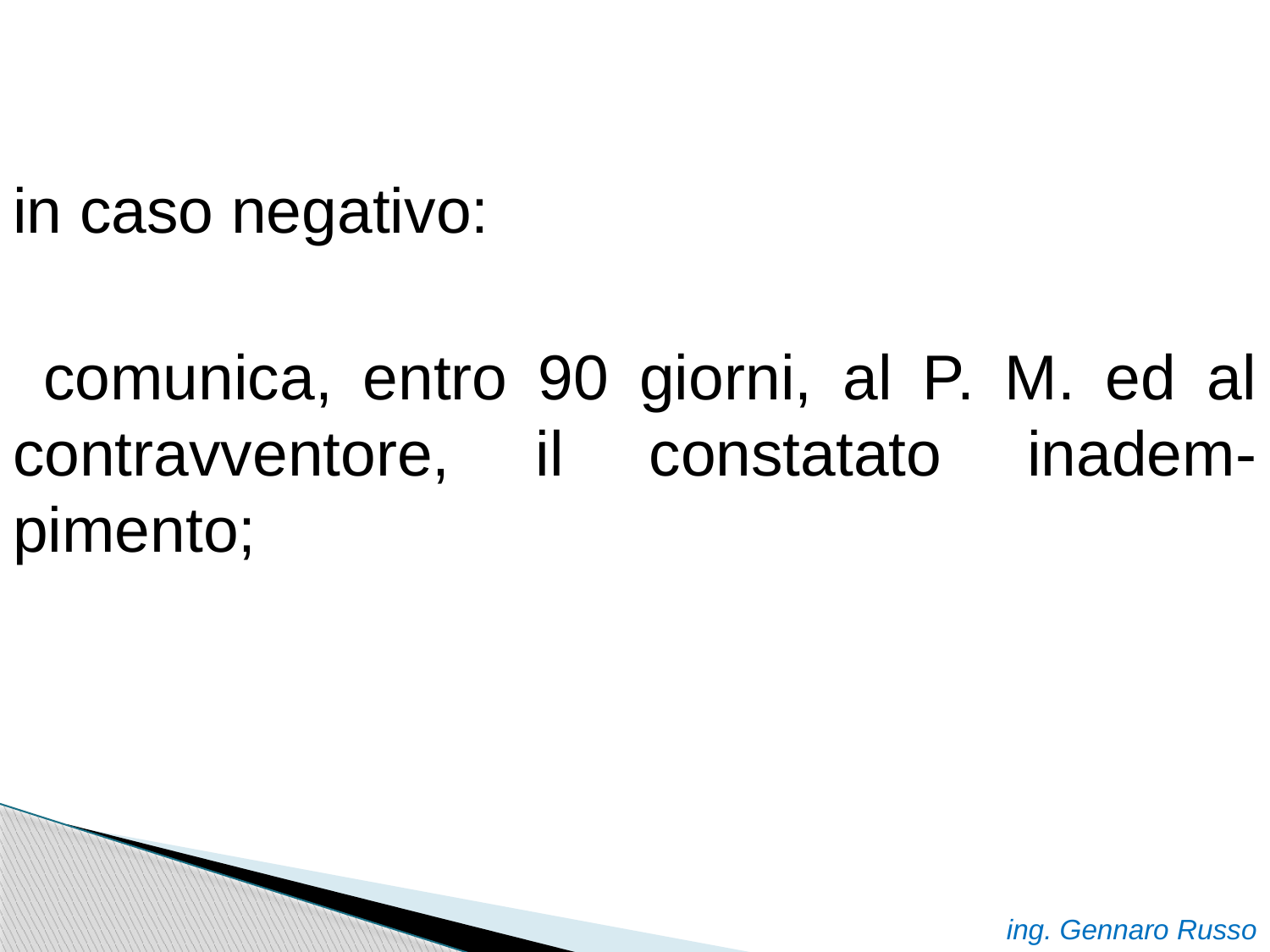

in caso negativo:

 comunica, entro 90 giorni, al P. M. ed al contravventore, il constatato inadem-pimento;

ing. Gennaro Russo